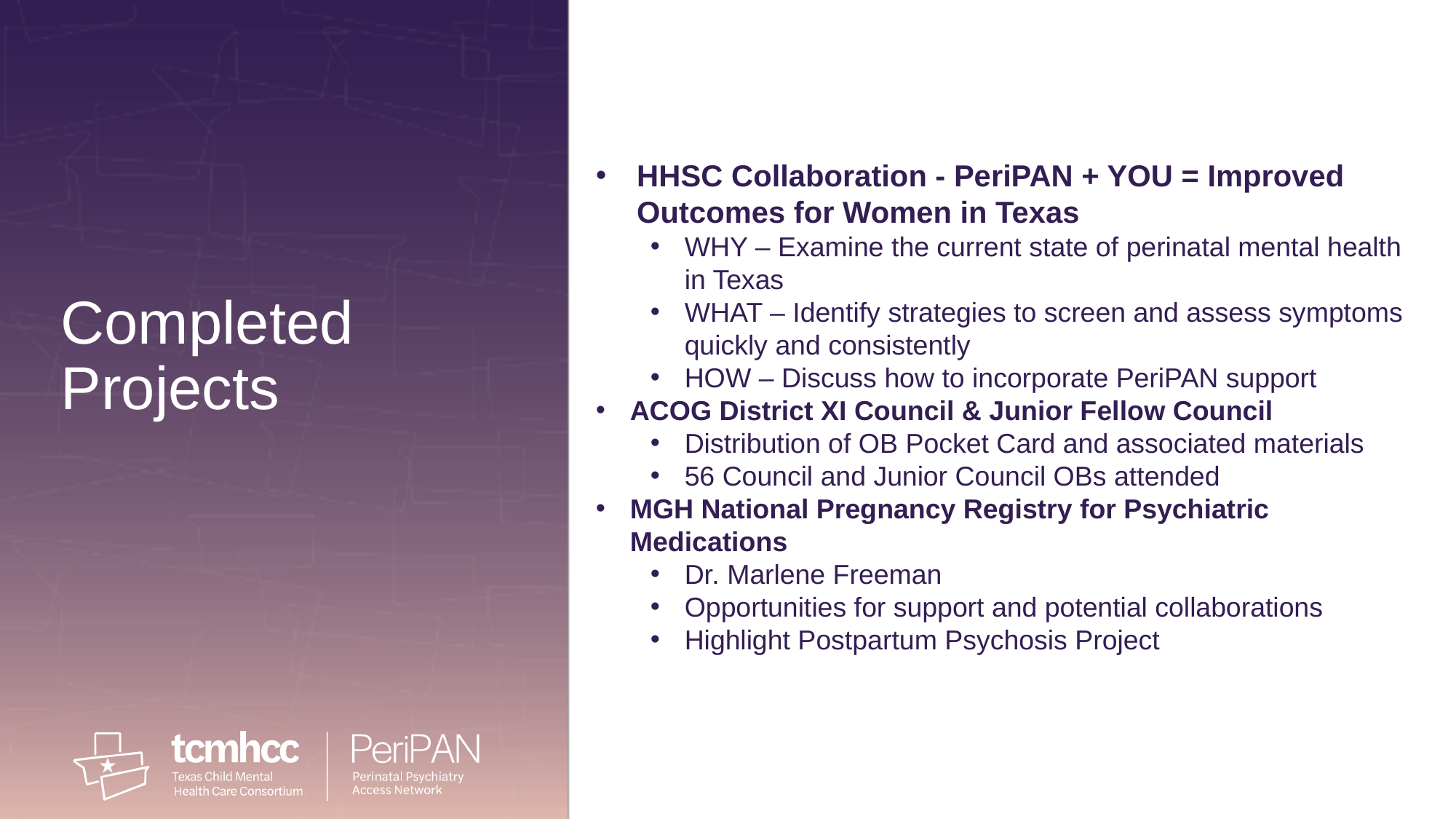

HHSC Collaboration - PeriPAN + YOU = Improved Outcomes for Women in Texas
WHY – Examine the current state of perinatal mental health in Texas
WHAT – Identify strategies to screen and assess symptoms quickly and consistently
HOW – Discuss how to incorporate PeriPAN support
ACOG District XI Council & Junior Fellow Council
Distribution of OB Pocket Card and associated materials
56 Council and Junior Council OBs attended
MGH National Pregnancy Registry for Psychiatric Medications
Dr. Marlene Freeman
Opportunities for support and potential collaborations
Highlight Postpartum Psychosis Project
Completed Projects